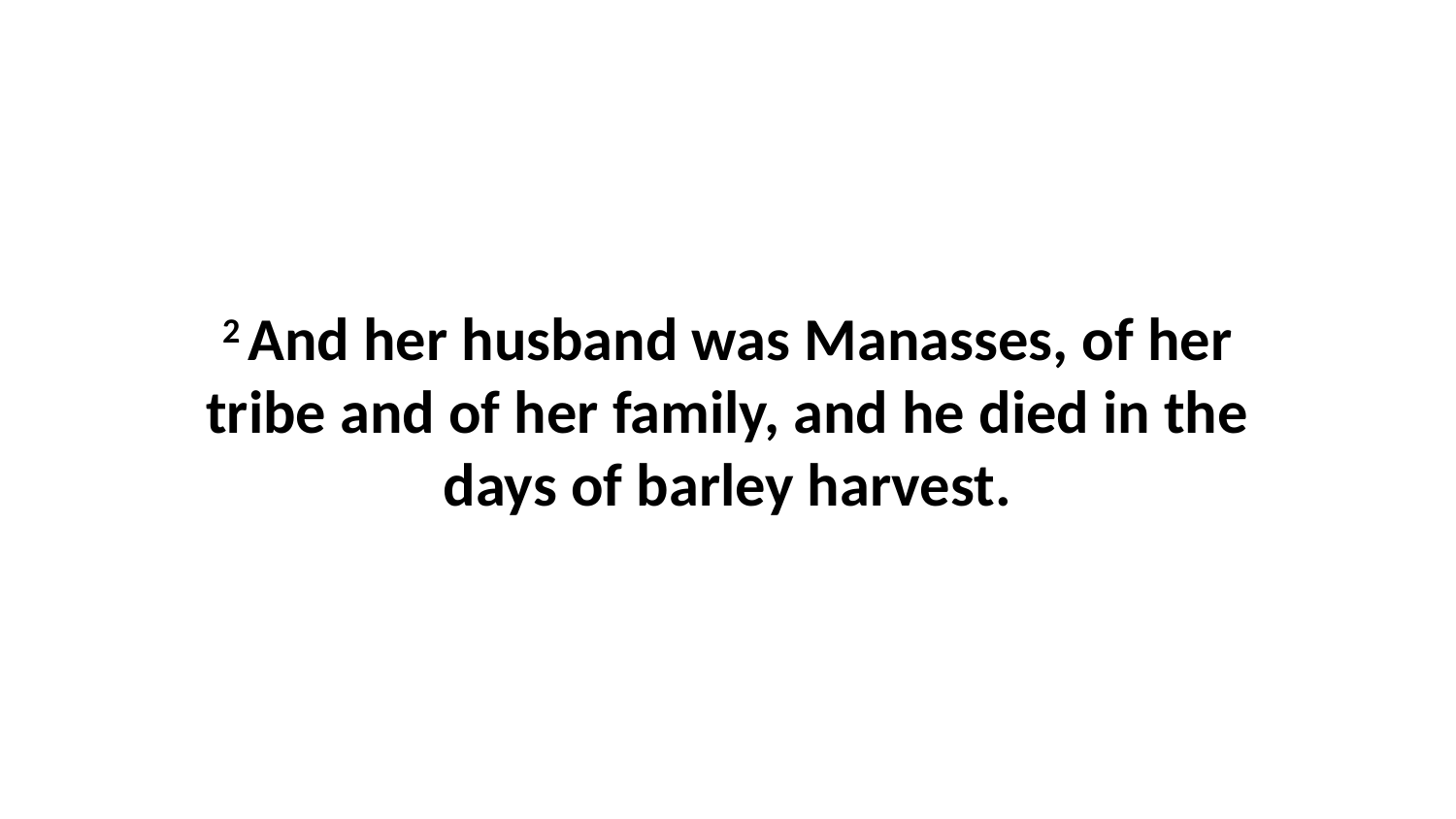

2 And her husband was Manasses, of her tribe and of her family, and he died in the days of barley harvest.